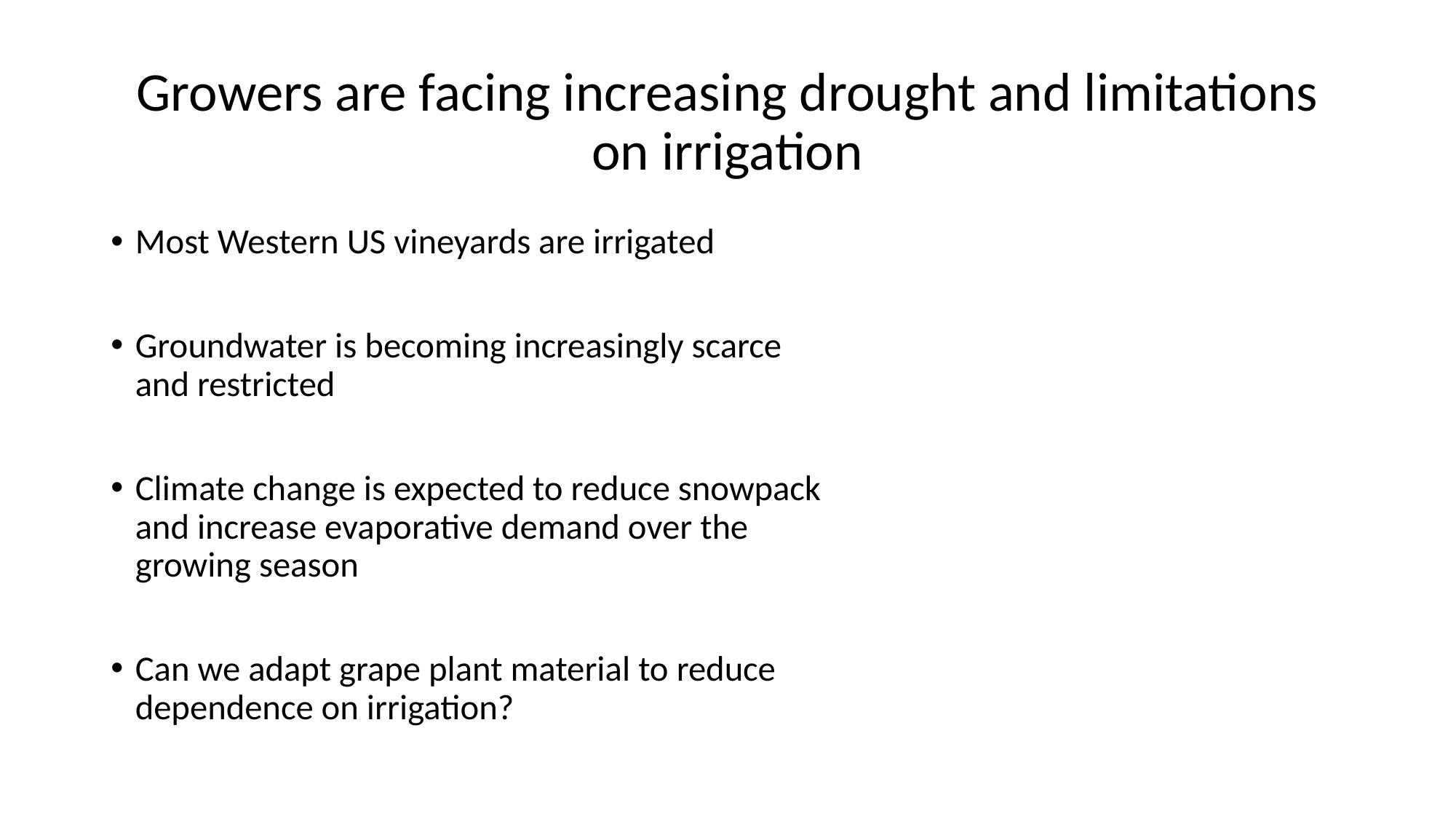

# Growers are facing increasing drought and limitations on irrigation
Most Western US vineyards are irrigated

Groundwater is becoming increasingly scarce and restricted

Climate change is expected to reduce snowpack and increase evaporative demand over the growing season

Can we adapt grape plant material to reduce dependence on irrigation?